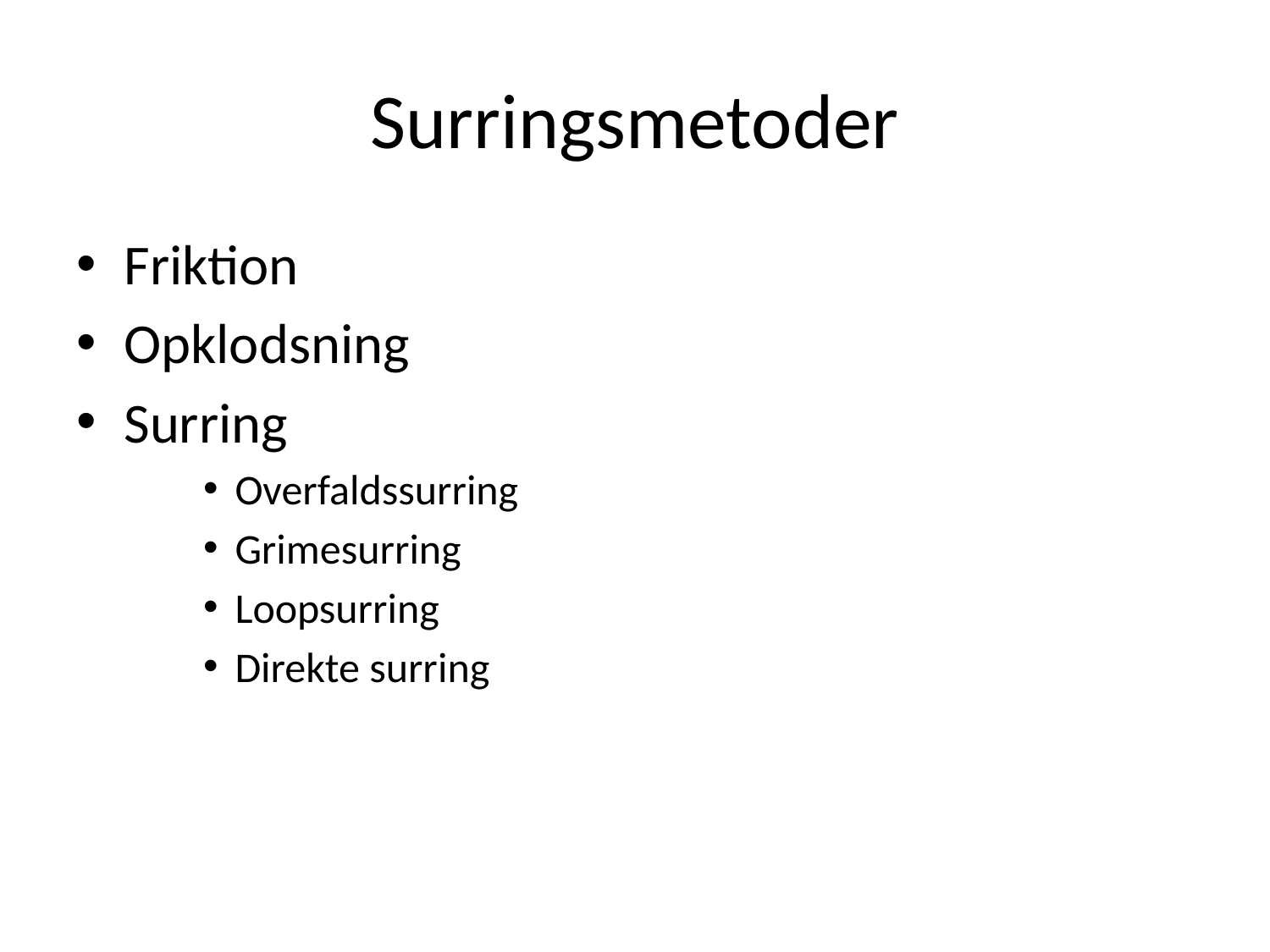

# Surringsmetoder
Friktion
Opklodsning
Surring
Overfaldssurring
Grimesurring
Loopsurring
Direkte surring